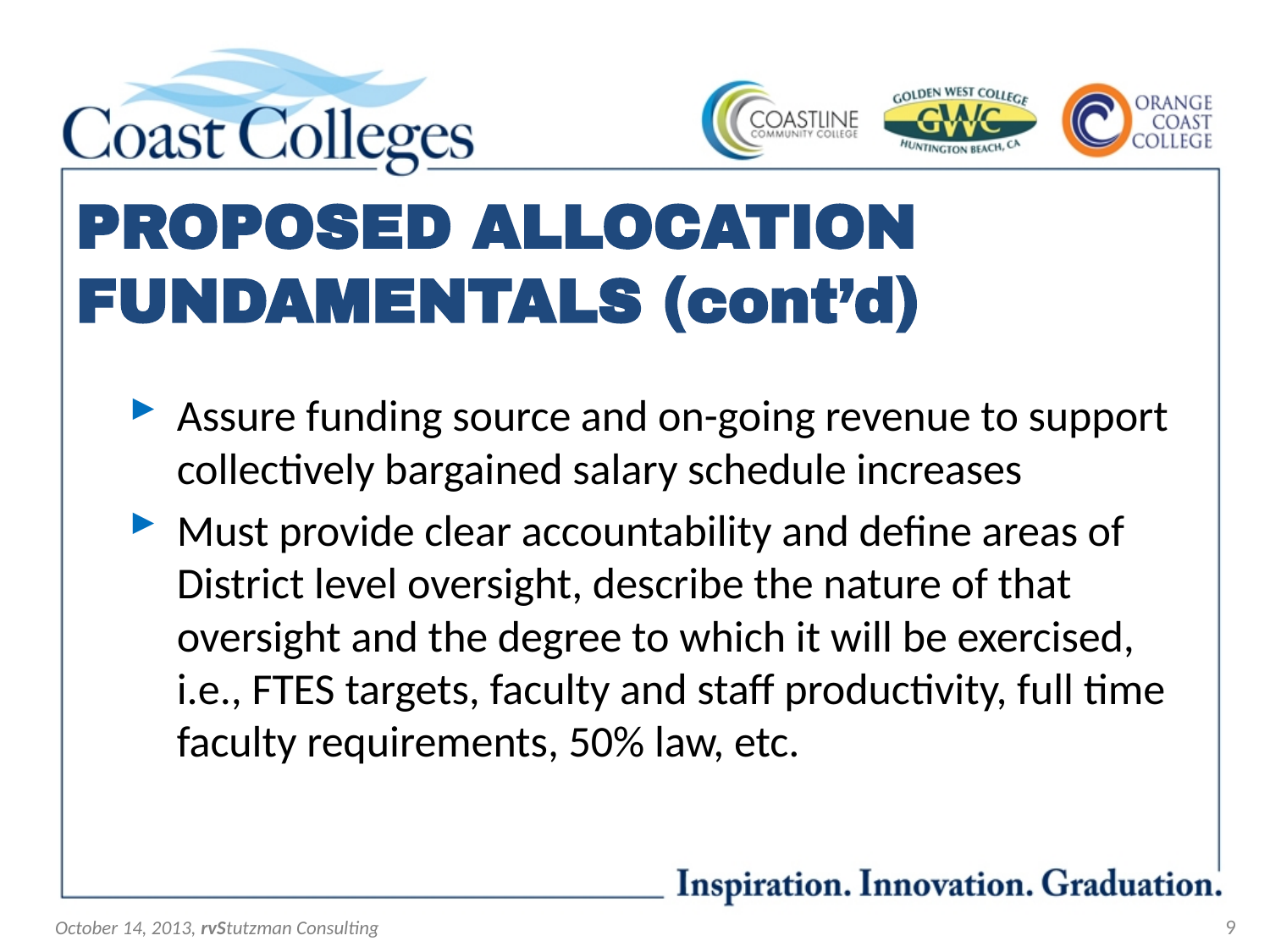

# PROPOSED ALLOCATION FUNDAMENTALS (cont’d)
Assure funding source and on-going revenue to support collectively bargained salary schedule increases
Must provide clear accountability and define areas of District level oversight, describe the nature of that oversight and the degree to which it will be exercised, i.e., FTES targets, faculty and staff productivity, full time faculty requirements, 50% law, etc.

October 14, 2013, rvStutzman Consulting
9